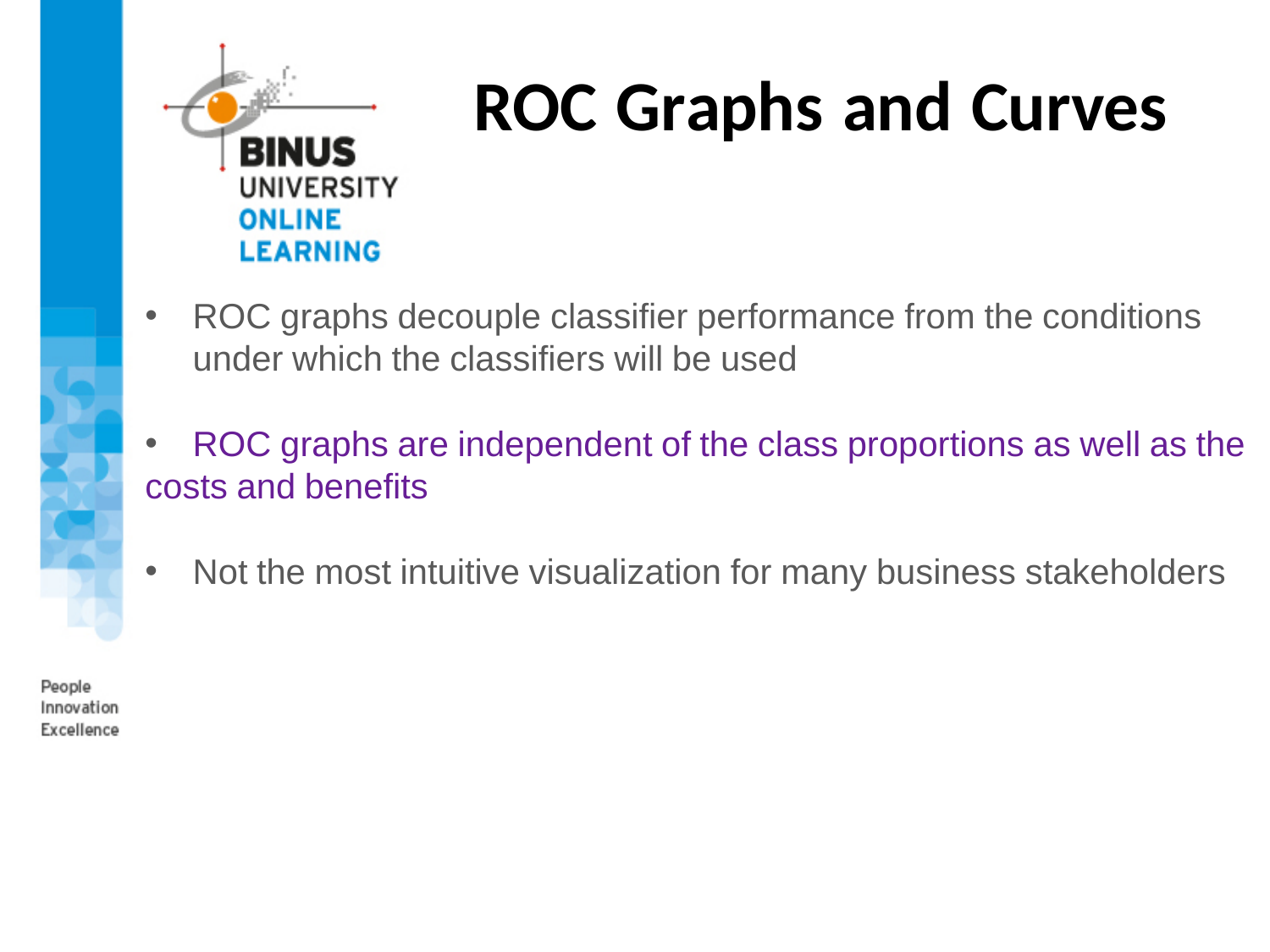

# ROC Graphs and Curves
ROC graphs decouple classifier performance from the conditions under which the classifiers will be used

ROC graphs are independent of the class proportions as well as the
costs and benefits

Not the most intuitive visualization for many business stakeholders